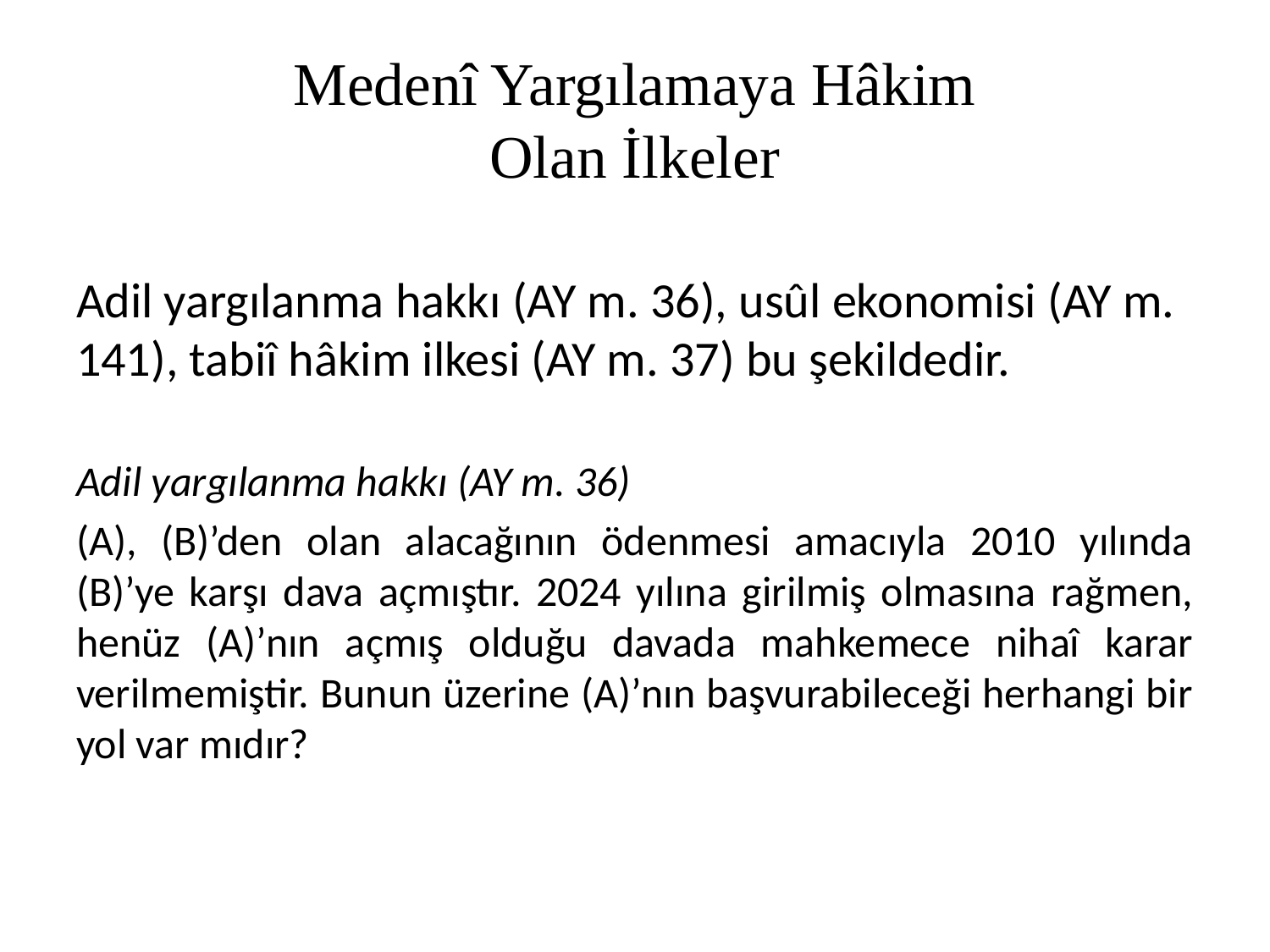

# Medenî Yargılamaya Hâkim Olan İlkeler

Adil yargılanma hakkı (AY m. 36), usûl ekonomisi (AY m. 141), tabiî hâkim ilkesi (AY m. 37) bu şekildedir.

Adil yargılanma hakkı (AY m. 36)
(A), (B)’den olan alacağının ödenmesi amacıyla 2010 yılında (B)’ye karşı dava açmıştır. 2024 yılına girilmiş olmasına rağmen, henüz (A)’nın açmış olduğu davada mahkemece nihaî karar verilmemiştir. Bunun üzerine (A)’nın başvurabileceği herhangi bir yol var mıdır?